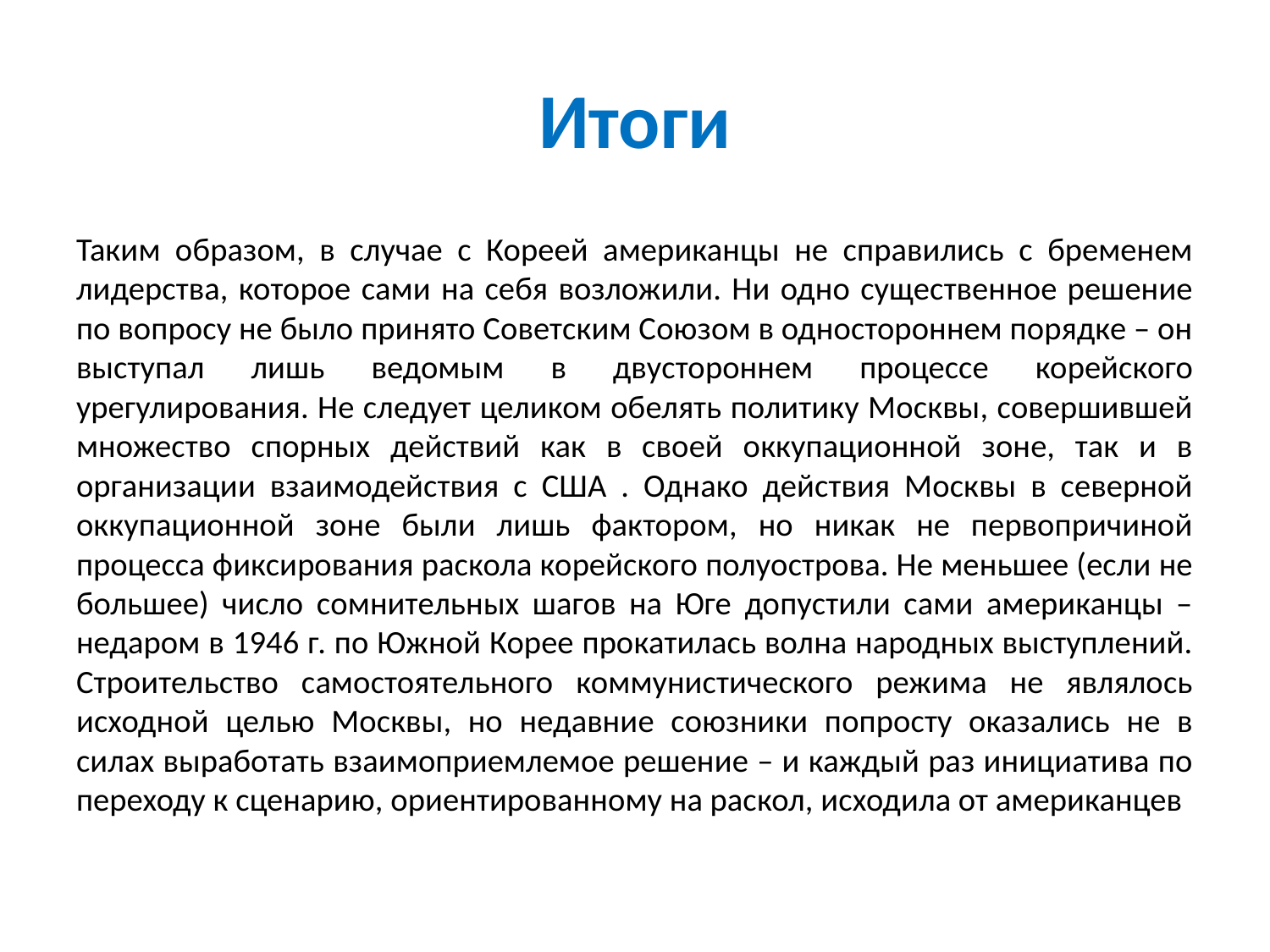

# Итоги
Таким образом, в случае с Кореей американцы не справились с бременем лидерства, которое сами на себя возложили. Ни одно существенное решение по вопросу не было принято Советским Союзом в одностороннем порядке – он выступал лишь ведомым в двустороннем процессе корейского урегулирования. Не следует целиком обелять политику Москвы, совершившей множество спорных действий как в своей оккупационной зоне, так и в организации взаимодействия с США . Однако действия Москвы в северной оккупационной зоне были лишь фактором, но никак не первопричиной процесса фиксирования раскола корейского полуострова. Не меньшее (если не большее) число сомнительных шагов на Юге допустили сами американцы – недаром в 1946 г. по Южной Корее прокатилась волна народных выступлений. Строительство самостоятельного коммунистического режима не являлось исходной целью Москвы, но недавние союзники попросту оказались не в силах выработать взаимоприемлемое решение – и каждый раз инициатива по переходу к сценарию, ориентированному на раскол, исходила от американцев